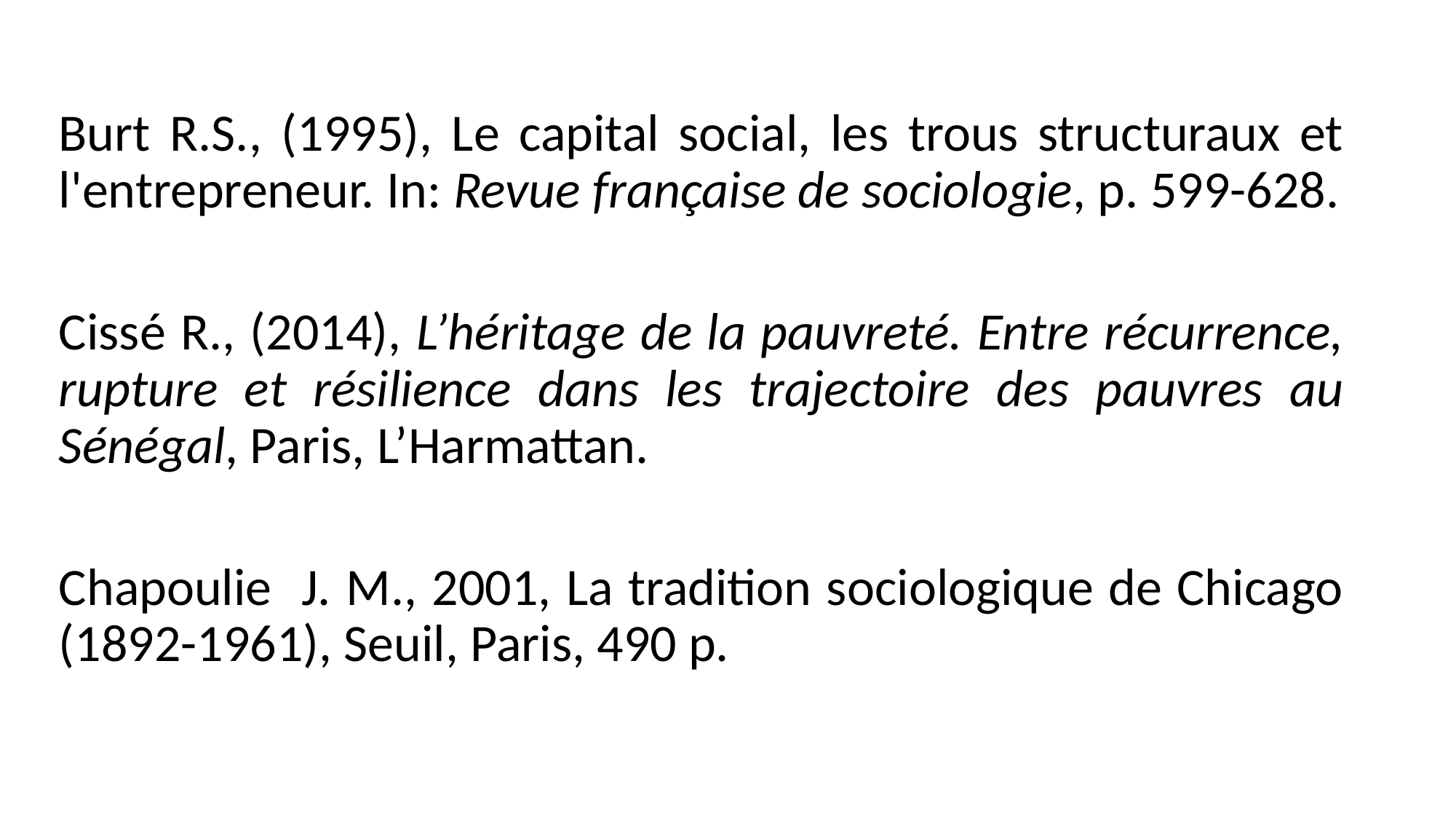

Burt R.S., (1995), Le capital social, les trous structuraux et l'entrepreneur. In: Revue française de sociologie, p. 599-628.

Cissé R., (2014), L’héritage de la pauvreté. Entre récurrence, rupture et résilience dans les trajectoire des pauvres au Sénégal, Paris, L’Harmattan.

Chapoulie  J. M., 2001, La tradition sociologique de Chicago (1892-1961), Seuil, Paris, 490 p.